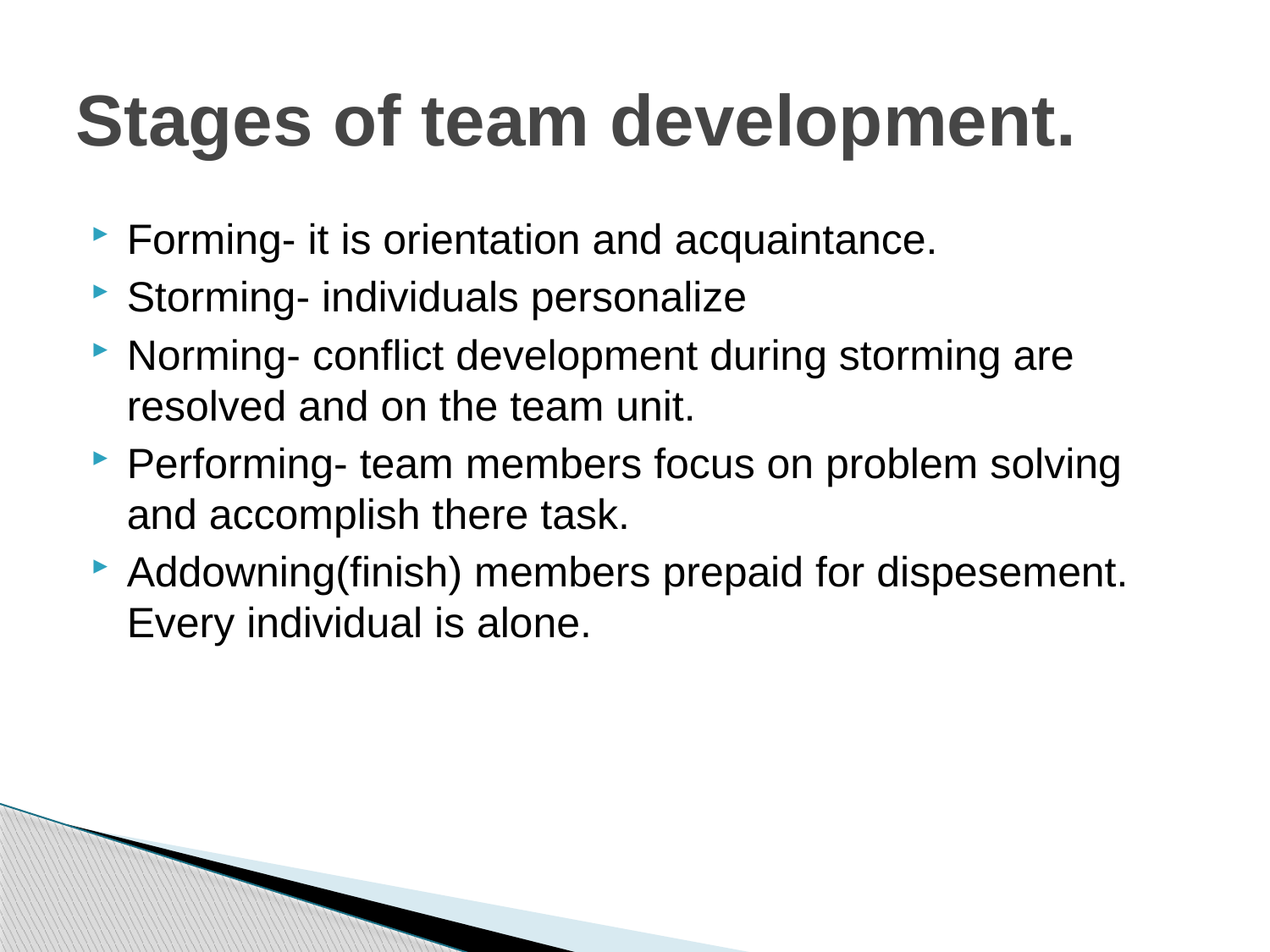

# Stages of team development.
Forming- it is orientation and acquaintance.
Storming- individuals personalize
Norming- conflict development during storming are resolved and on the team unit.
Performing- team members focus on problem solving and accomplish there task.
Addowning(finish) members prepaid for dispesement. Every individual is alone.